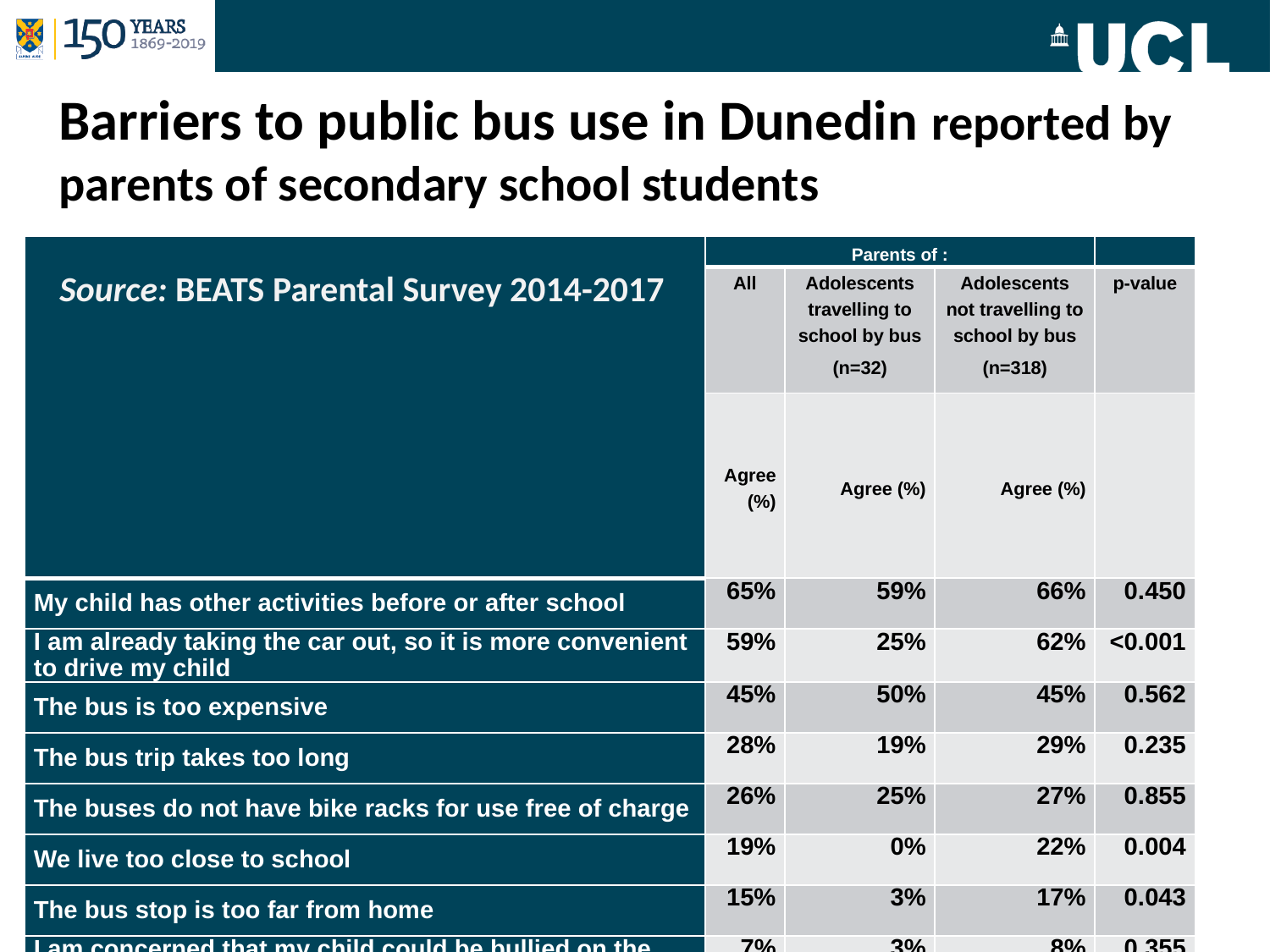

# Barriers to public bus use in Dunedin reported by parents of secondary school students
|  | Parents of : |  |  |  |
| --- | --- | --- | --- | --- |
|  | All | Adolescents travelling to school by bus (n=32) | Adolescents not travelling to school by bus (n=318) | p-value |
|  | Agree (%) | Agree (%) | Agree (%) |  |
| My child has other activities before or after school | 65% | 59% | 66% | 0.450 |
| I am already taking the car out, so it is more convenient to drive my child | 59% | 25% | 62% | <0.001 |
| The bus is too expensive | 45% | 50% | 45% | 0.562 |
| The bus trip takes too long | 28% | 19% | 29% | 0.235 |
| The buses do not have bike racks for use free of charge | 26% | 25% | 27% | 0.855 |
| We live too close to school | 19% | 0% | 22% | 0.004 |
| The bus stop is too far from home | 15% | 3% | 17% | 0.043 |
| I am concerned that my child could be bullied on the bus | 7% | 3% | 8% | 0.355 |
| I believe it is unsafe for my child to walk to the bus stop | 8% | 3% | 9% | 0.265 |
| I believe it is unsafe for my child to wait at the bus stop | 6% | 0% | 7% | 0.124 |
Source: BEATS Parental Survey 2014-2017